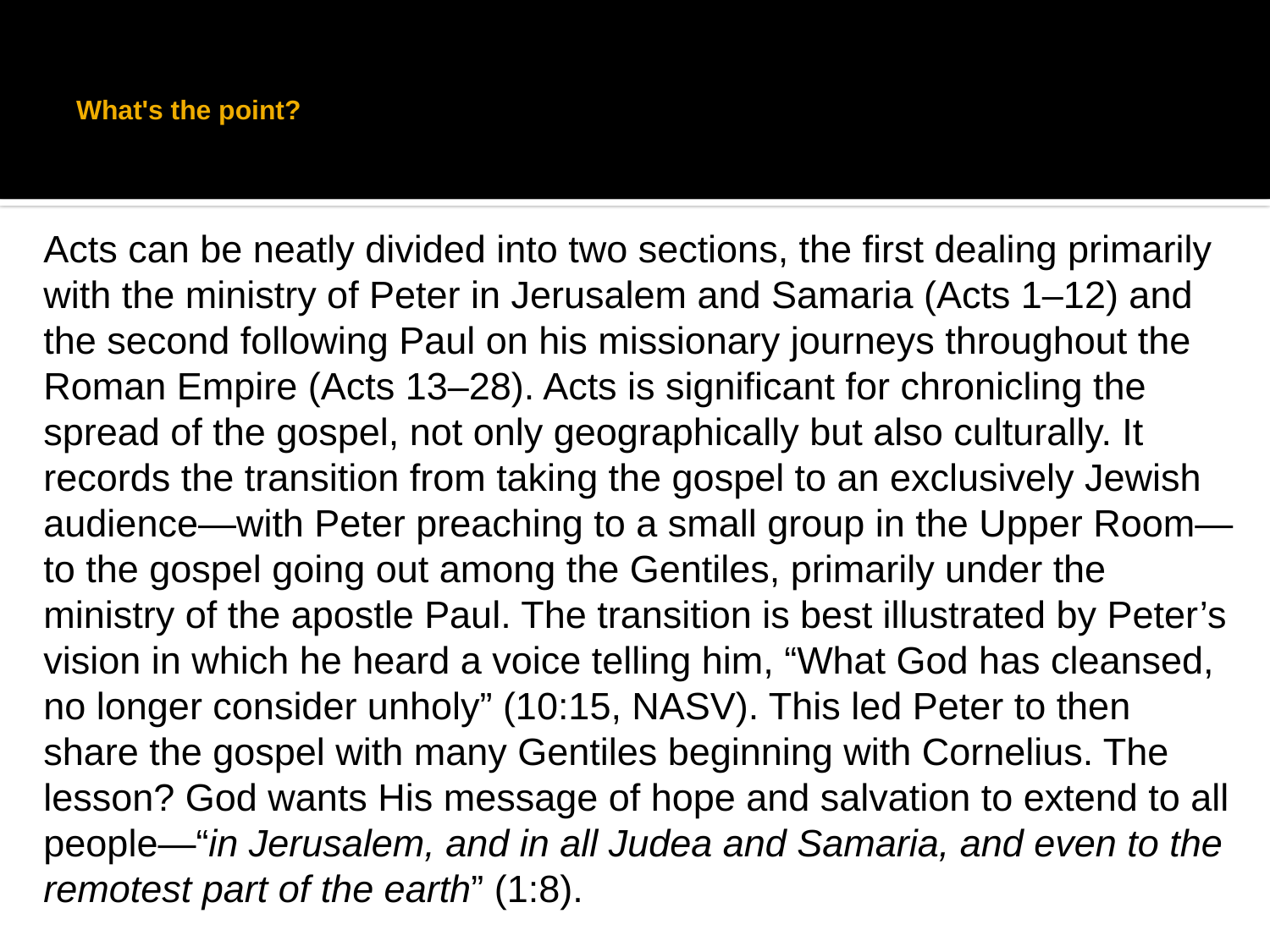

# What's the point?
Acts can be neatly divided into two sections, the first dealing primarily with the ministry of Peter in Jerusalem and Samaria (Acts 1–12) and the second following Paul on his missionary journeys throughout the Roman Empire (Acts 13–28). Acts is significant for chronicling the spread of the gospel, not only geographically but also culturally. It records the transition from taking the gospel to an exclusively Jewish audience—with Peter preaching to a small group in the Upper Room—to the gospel going out among the Gentiles, primarily under the ministry of the apostle Paul. The transition is best illustrated by Peter’s vision in which he heard a voice telling him, “What God has cleansed, no longer consider unholy” (10:15, NASV). This led Peter to then share the gospel with many Gentiles beginning with Cornelius. The lesson? God wants His message of hope and salvation to extend to all people—“in Jerusalem, and in all Judea and Samaria, and even to the remotest part of the earth” (1:8).